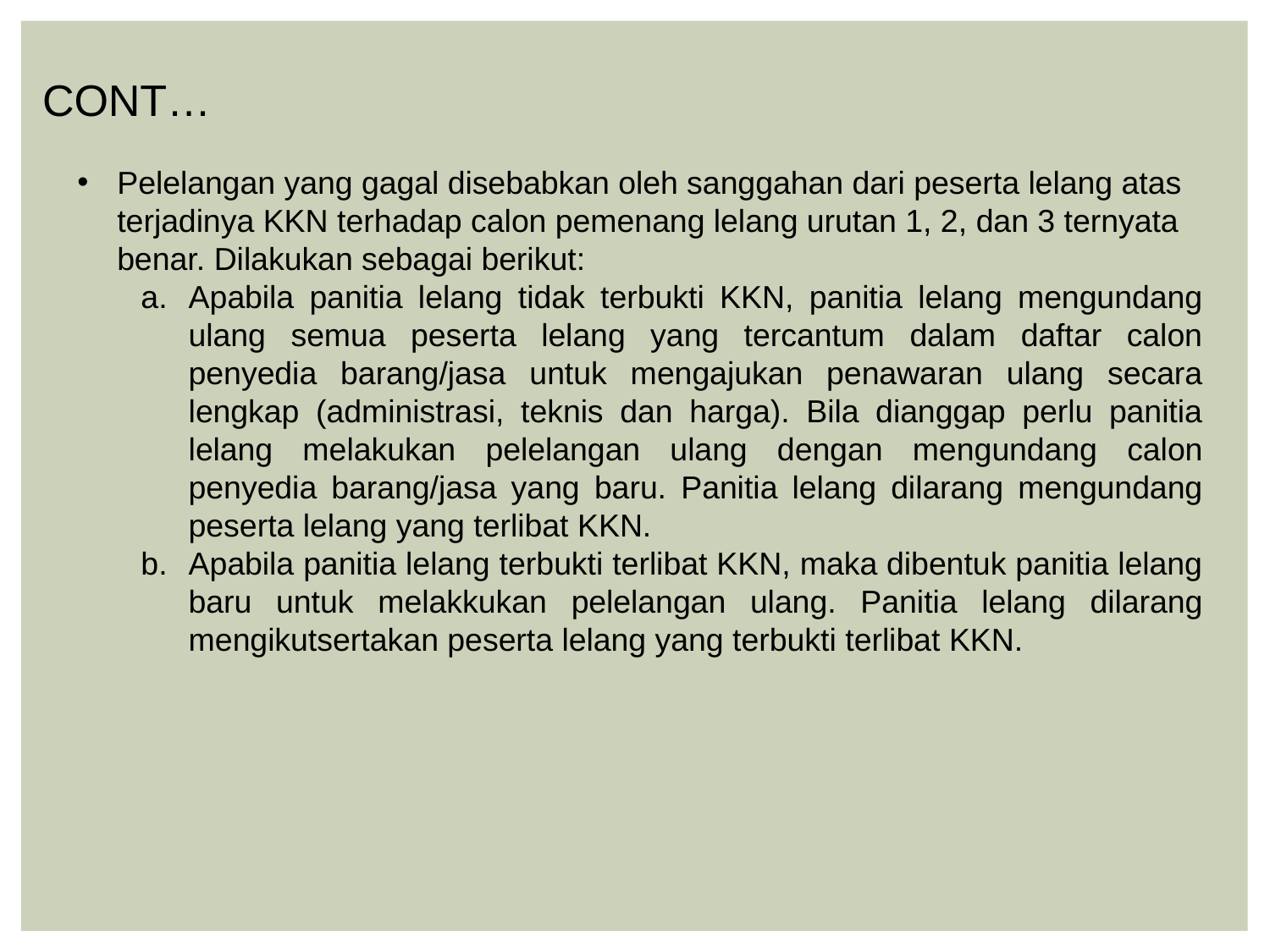

CONT…
Pelelangan yang gagal disebabkan oleh sanggahan dari peserta lelang atas terjadinya KKN terhadap calon pemenang lelang urutan 1, 2, dan 3 ternyata benar. Dilakukan sebagai berikut:
Apabila panitia lelang tidak terbukti KKN, panitia lelang mengundang ulang semua peserta lelang yang tercantum dalam daftar calon penyedia barang/jasa untuk mengajukan penawaran ulang secara lengkap (administrasi, teknis dan harga). Bila dianggap perlu panitia lelang melakukan pelelangan ulang dengan mengundang calon penyedia barang/jasa yang baru. Panitia lelang dilarang mengundang peserta lelang yang terlibat KKN.
Apabila panitia lelang terbukti terlibat KKN, maka dibentuk panitia lelang baru untuk melakkukan pelelangan ulang. Panitia lelang dilarang mengikutsertakan peserta lelang yang terbukti terlibat KKN.